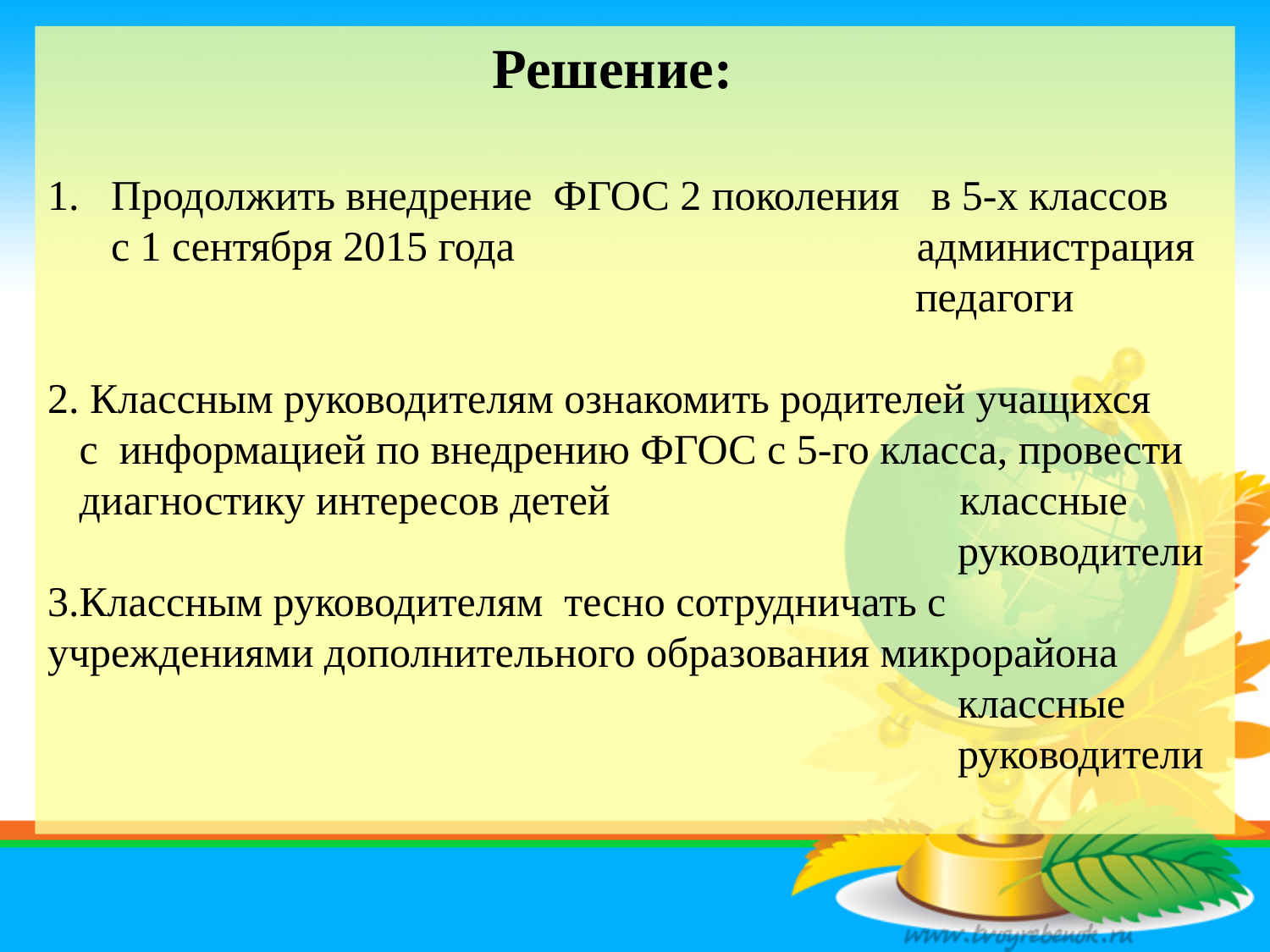

Решение:

Продолжить внедрение  ФГОС 2 поколения   в 5-х классов
      с 1 сентября 2015 года                                      администрация
                                                                                  педагоги

2. Классным руководителям ознакомить родителей учащихся
   с  информацией по внедрению ФГОС с 5-го класса, провести
   диагностику интересов детей                                 классные
                                                                                      руководители
3.Классным руководителям  тесно сотрудничать с учреждениями дополнительного образования микрорайона
                                                                                      классные
                                                                                      руководители